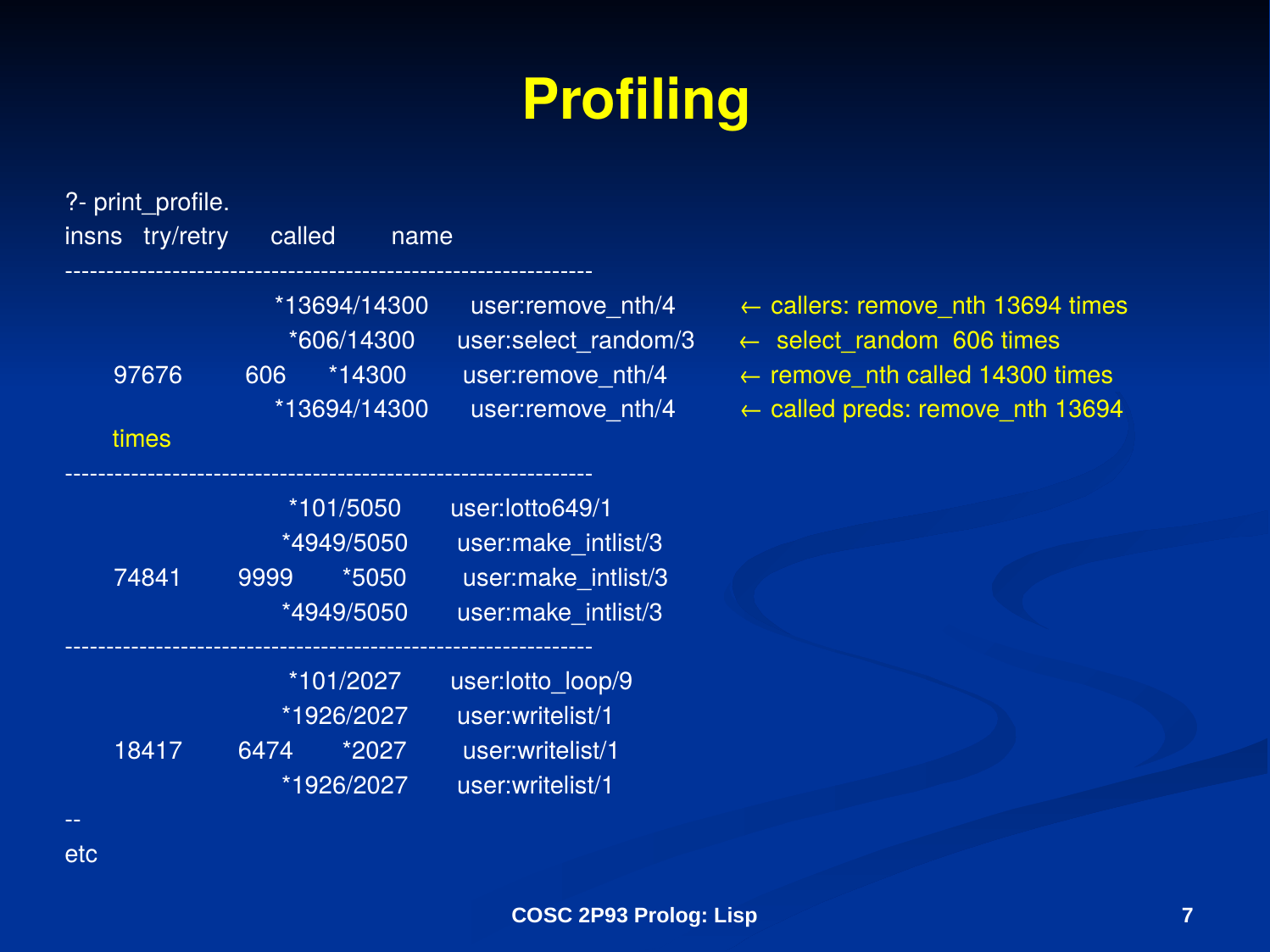

# Profiling
?- print_profile.
insns   try/retry      called        name
----------------------------------------------------------------
                              *13694/14300      user:remove_nth/4         ← callers: remove_nth 13694 times
                                *606/14300      user:select_random/3      ←  select_random  606 times
       97676         606      *14300        user:remove_nth/4          ← remove_nth called 14300 times
                              *13694/14300      user:remove_nth/4         ← called preds: remove_nth 13694 times
----------------------------------------------------------------
                                *101/5050       user:lotto649/1
                               *4949/5050       user:make_intlist/3
       74841        9999       *5050        user:make_intlist/3
                               *4949/5050       user:make_intlist/3
----------------------------------------------------------------
                                *101/2027       user:lotto_loop/9
                               *1926/2027       user:writelist/1
       18417        6474       *2027        user:writelist/1
                               *1926/2027       user:writelist/1
--
etc
COSC 2P93 Prolog: Lisp
7